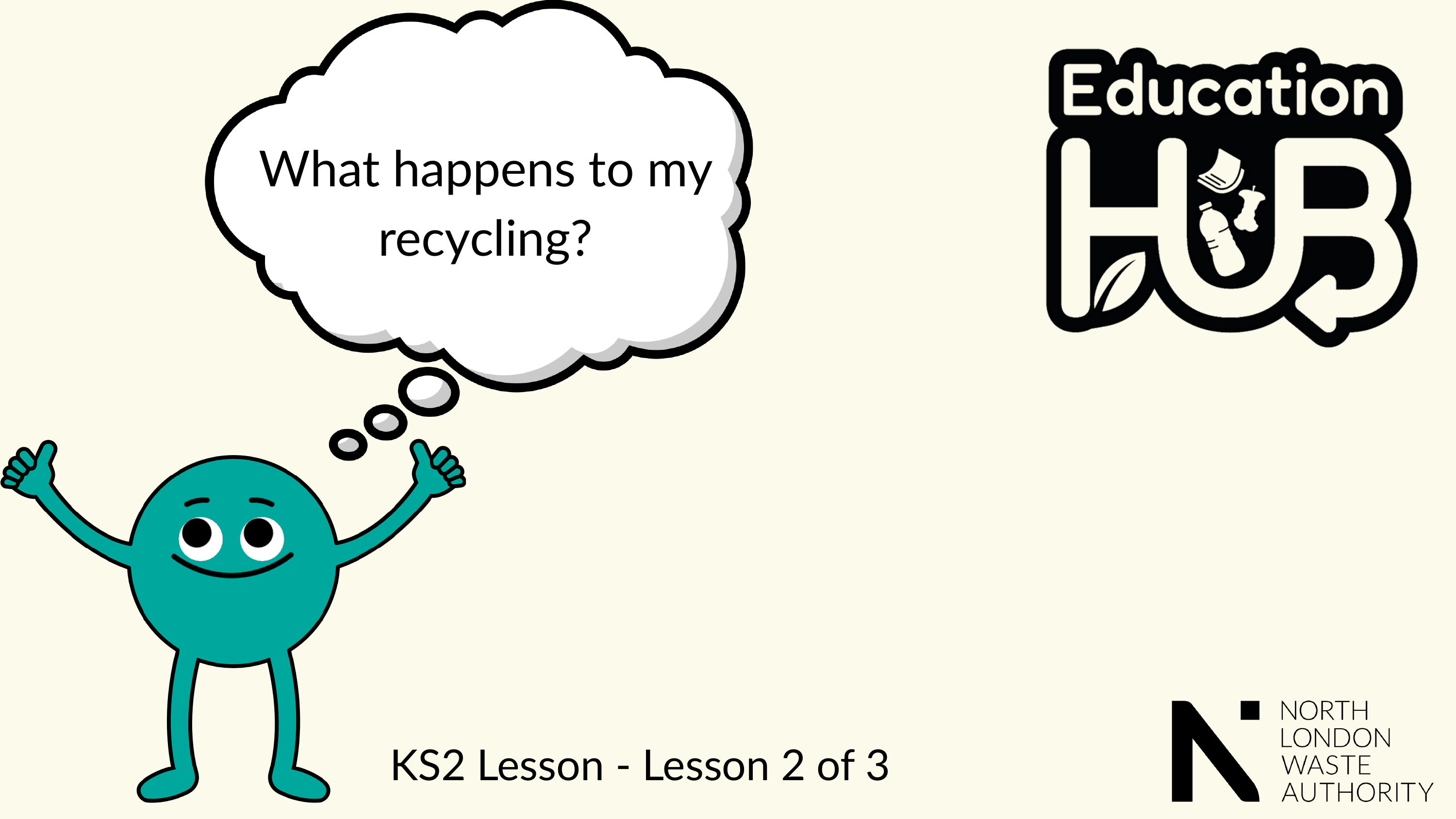

What happens to my recycling?

KS2 Lesson - Lesson 2 of 3